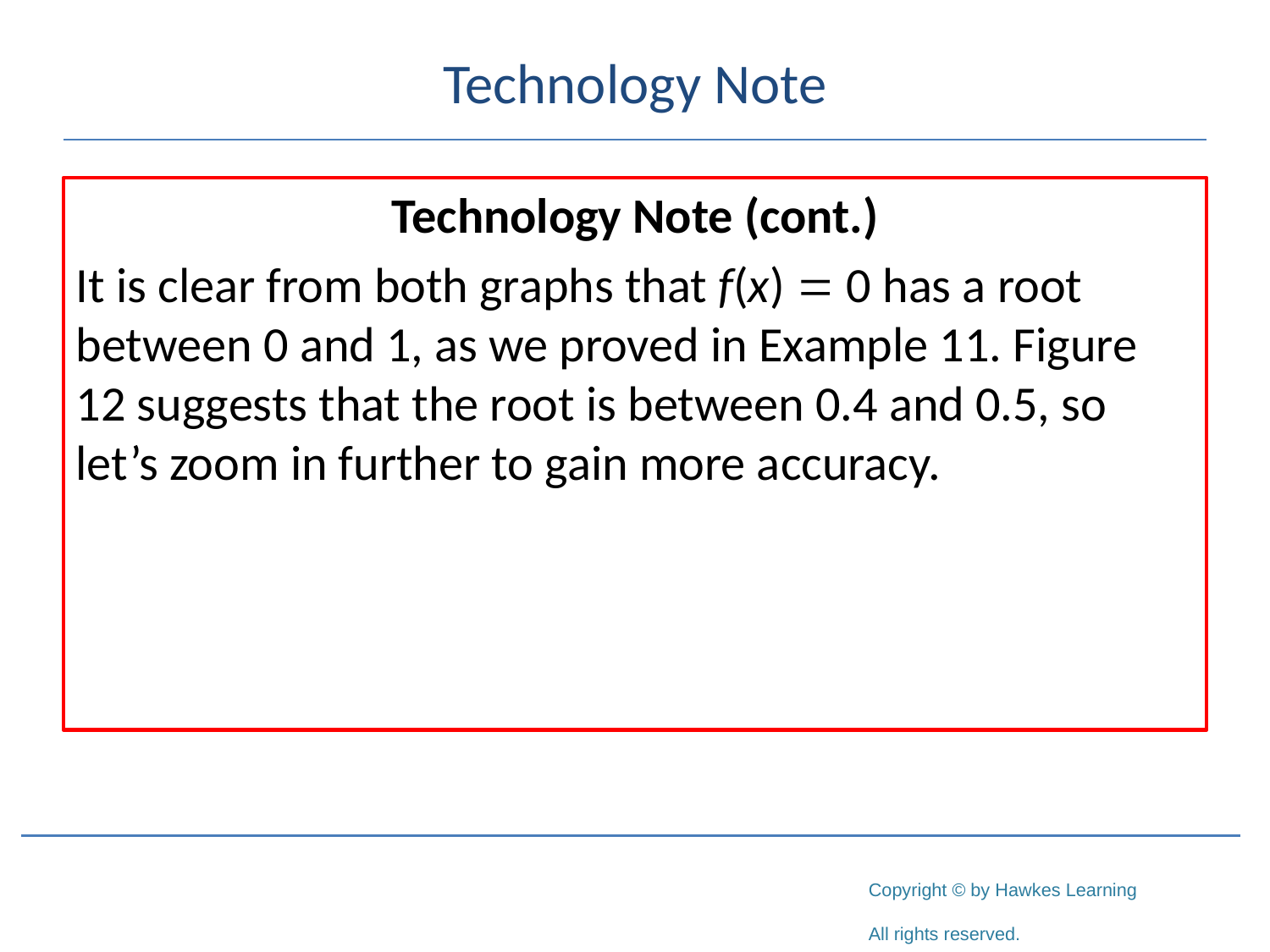

# Technology Note
Technology Note (cont.)
It is clear from both graphs that f(x) = 0 has a root between 0 and 1, as we proved in Example 11. Figure 12 suggests that the root is between 0.4 and 0.5, so let’s zoom in further to gain more accuracy.